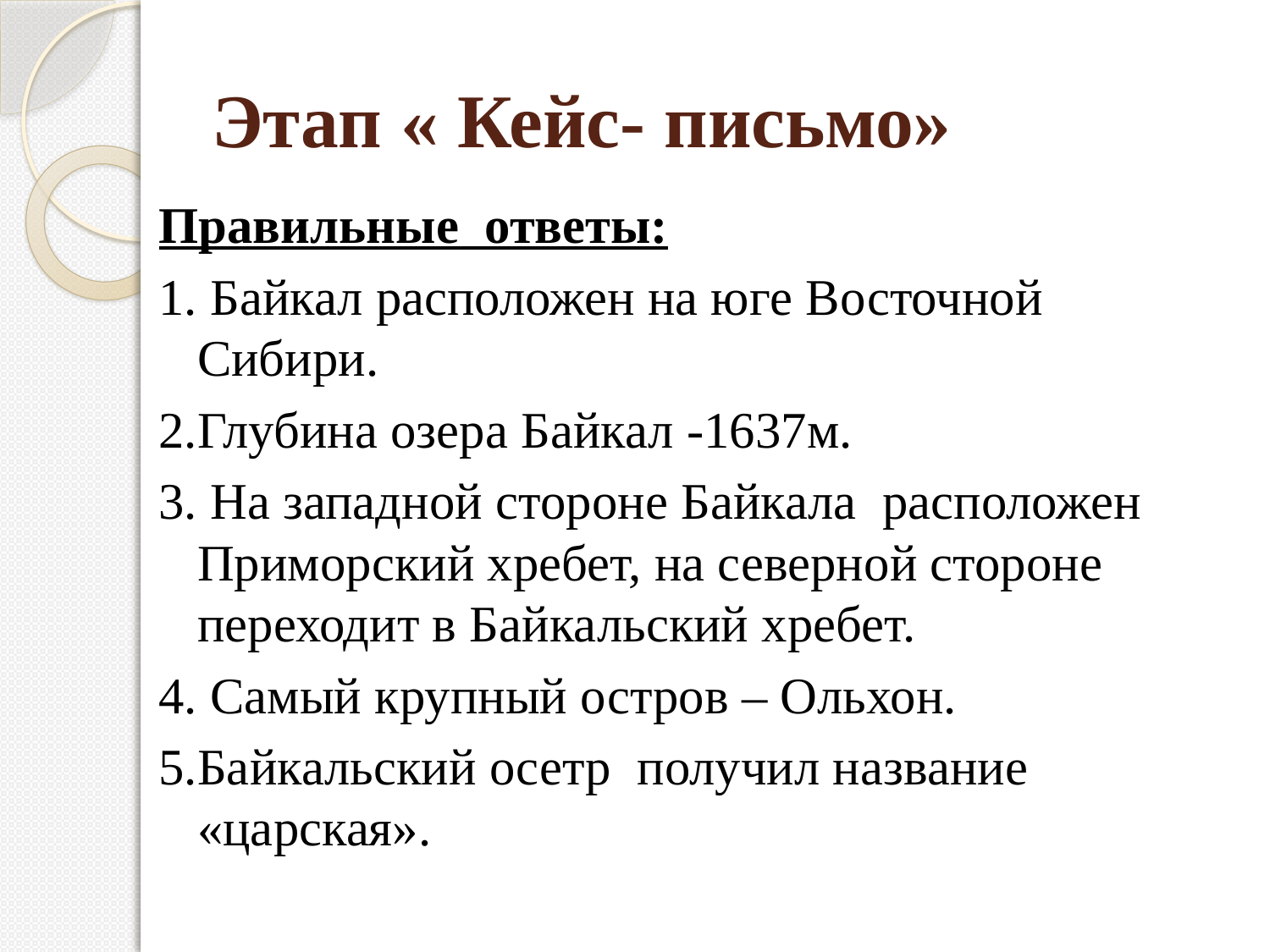

# Этап « Кейс- письмо»
Правильные  ответы:
1. Байкал расположен на юге Восточной Сибири.
2.Глубина озера Байкал -1637м.
3. На западной стороне Байкала  расположен Приморский хребет, на северной стороне переходит в Байкальский хребет.
4. Самый крупный остров – Ольхон.
5.Байкальский осетр  получил название «царская».